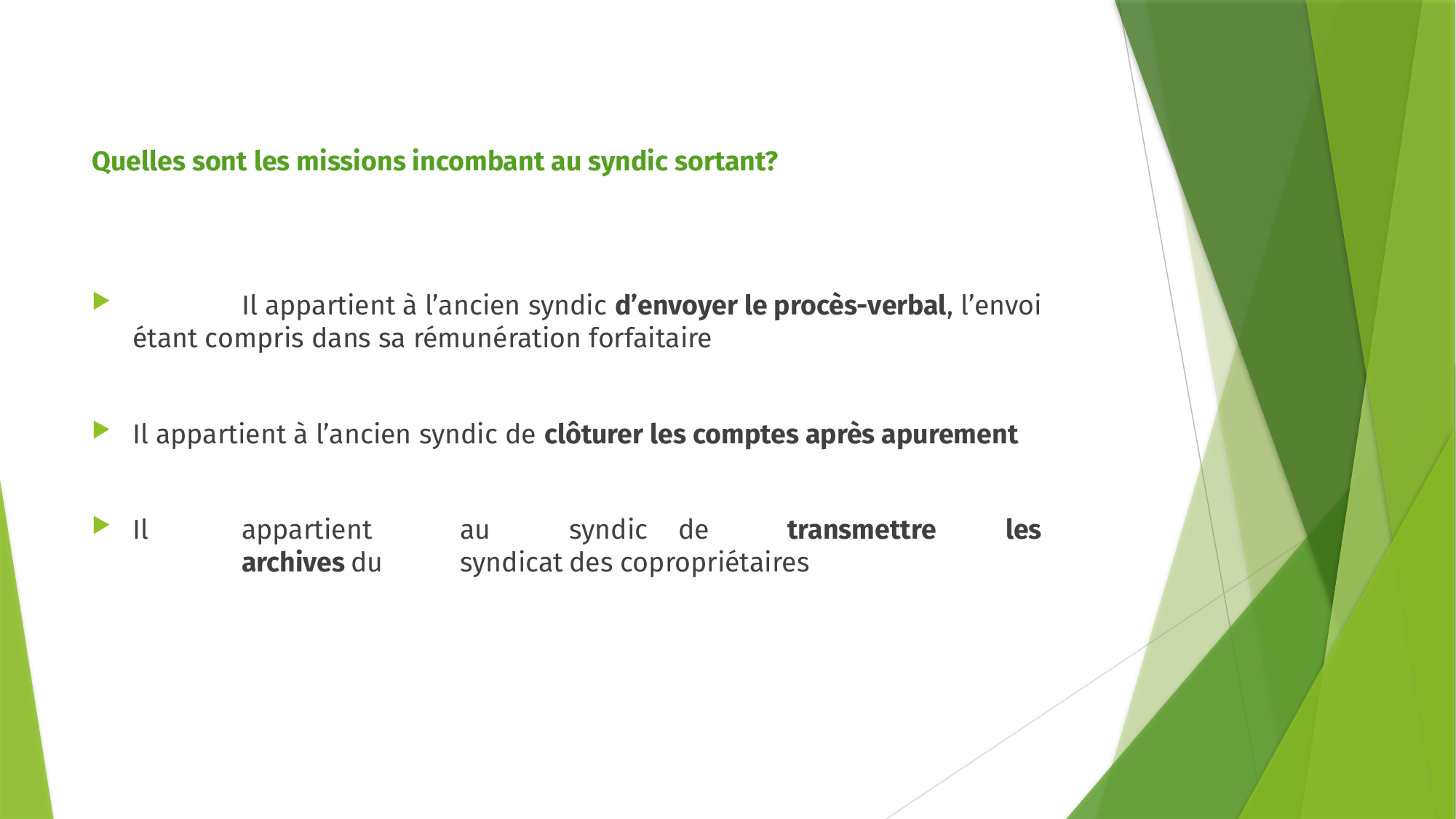

Quelles sont les missions incombant au syndic sortant?

	Il appartient à l’ancien syndic d’envoyer le procès-verbal, l’envoi étant compris dans sa rémunération forfaitaire

Il appartient à l’ancien syndic de clôturer les comptes après apurement

Il	appartient	au	syndic	de	transmettre	les	archives	du	syndicat	des copropriétaires